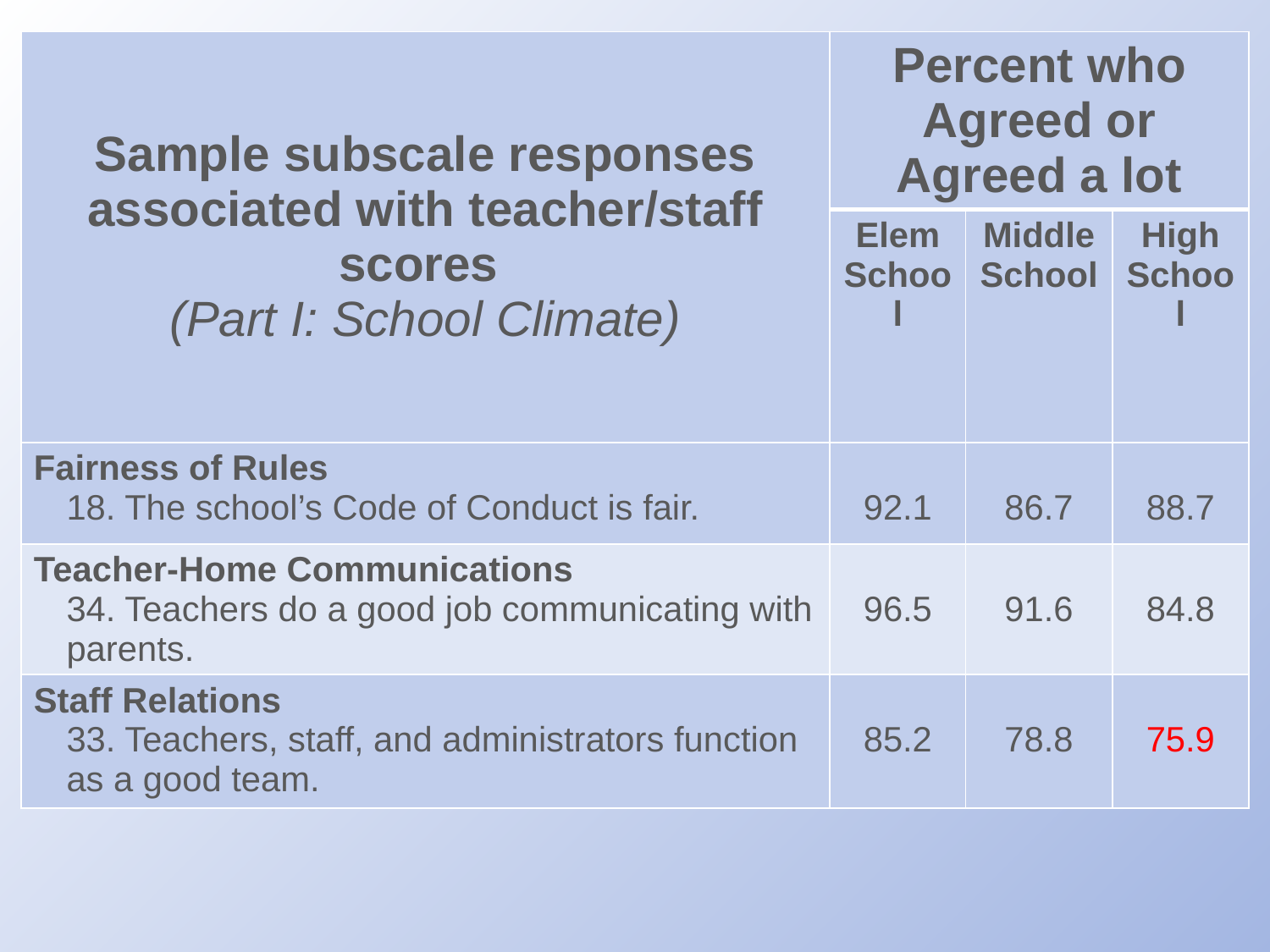

| Sample subscale responses associated with teacher/staff scores (Part I: School Climate) | Percent who Agreed or Agreed a lot |  |  |
| --- | --- | --- | --- |
|  | Elem School | Middle School | High School |
| Fairness of Rules 18. The school’s Code of Conduct is fair. | 92.1 | 86.7 | 88.7 |
| Teacher-Home Communications 34. Teachers do a good job communicating with parents. | 96.5 | 91.6 | 84.8 |
| Staff Relations 33. Teachers, staff, and administrators function as a good team. | 85.2 | 78.8 | 75.9 |